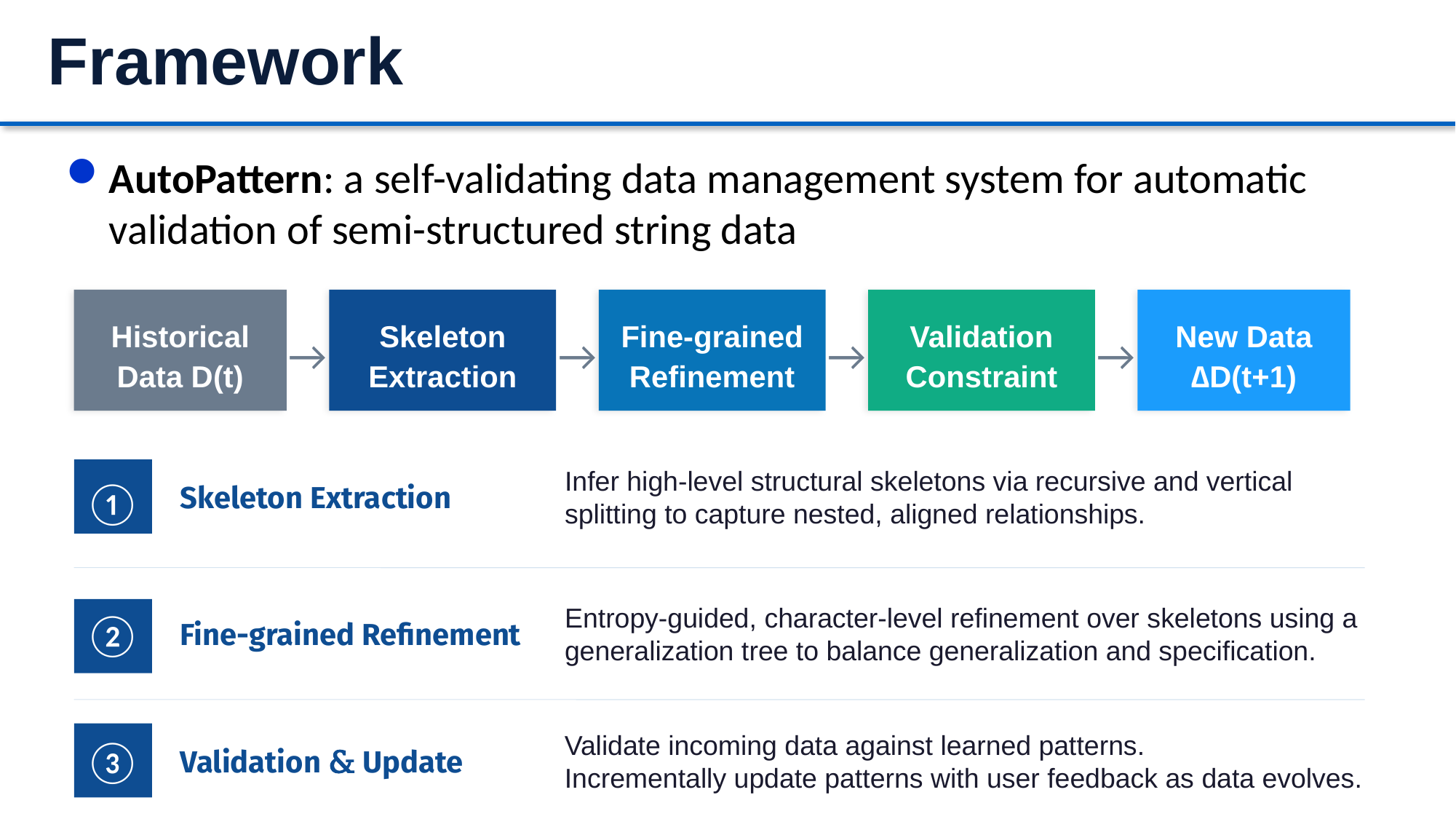

# Framework
AutoPattern: a self-validating data management system for automatic validation of semi-structured string data

Historical
Data D(t)
→
Skeleton
Extraction
→
Fine-grained
Refinement
→
Validation
Constraint
→
New Data
∆D(t+1)

Skeleton Extraction
Infer high-level structural skeletons via recursive and vertical splitting to capture nested, aligned relationships.
①

②
Fine-grained Refinement
Entropy-guided, character-level refinement over skeletons using a generalization tree to balance generalization and specification.

③
Validation & Update
Validate incoming data against learned patterns.
Incrementally update patterns with user feedback as data evolves.